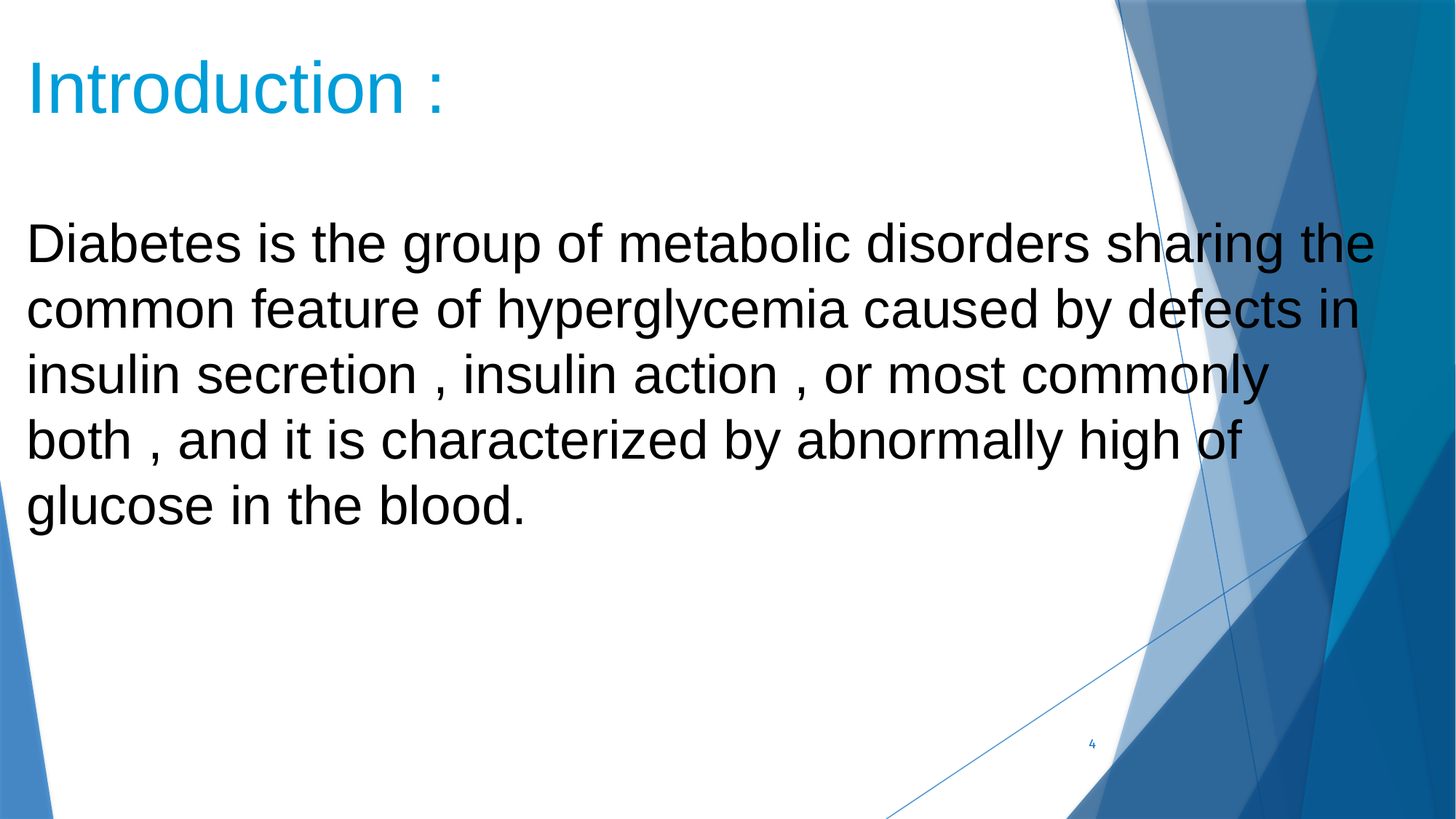

Introduction :

Diabetes is the group of metabolic disorders sharing the common feature of hyperglycemia caused by defects in insulin secretion , insulin action , or most commonly both , and it is characterized by abnormally high of glucose in the blood.
4